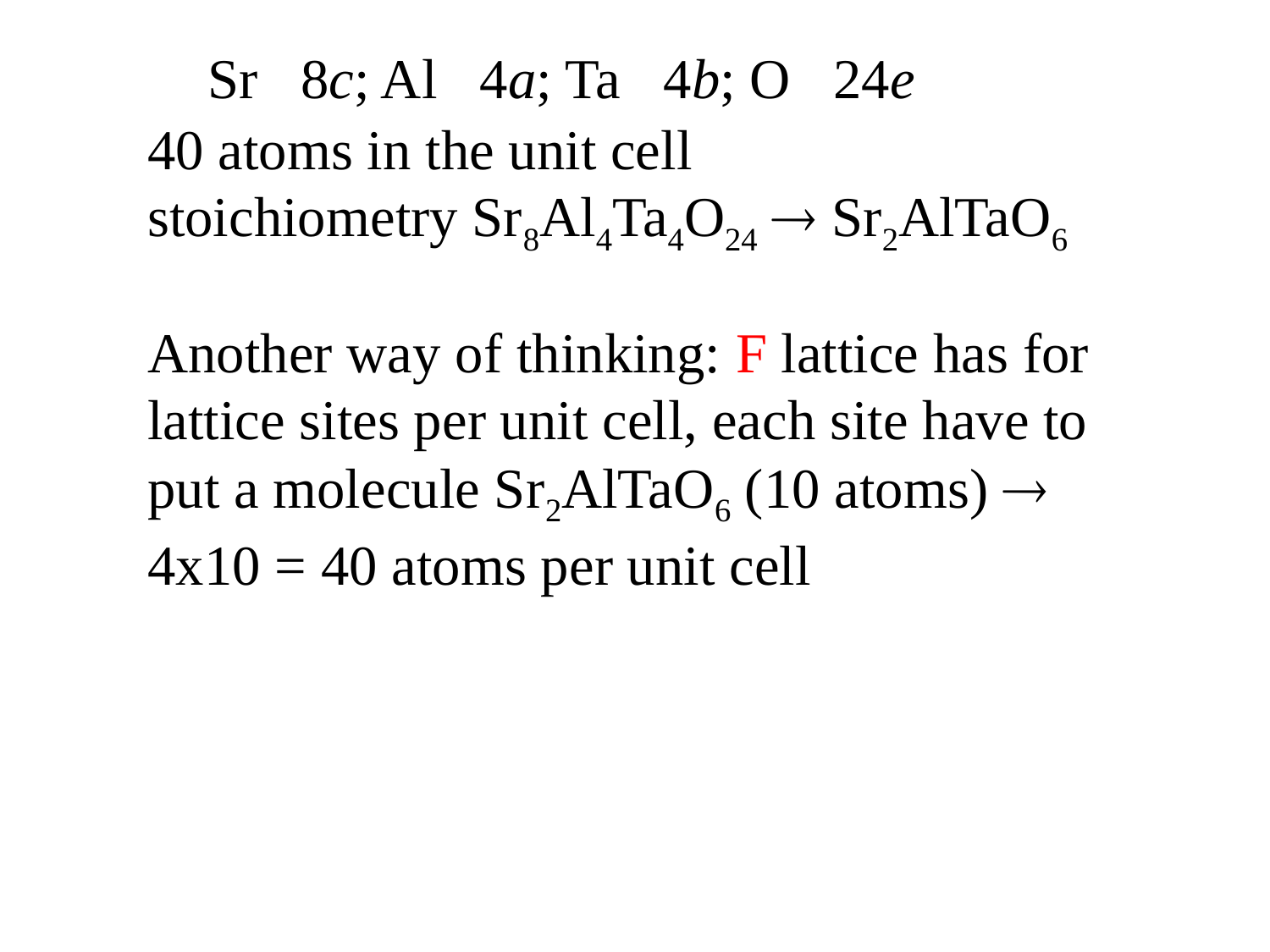

Sr   8c; Al   4a; Ta   4b; O   24e
40 atoms in the unit cell
stoichiometry Sr8Al4Ta4O24 → Sr2AlTaO6
Another way of thinking: F lattice has for lattice sites per unit cell, each site have to put a molecule Sr2AlTaO6 (10 atoms) → 4x10 = 40 atoms per unit cell